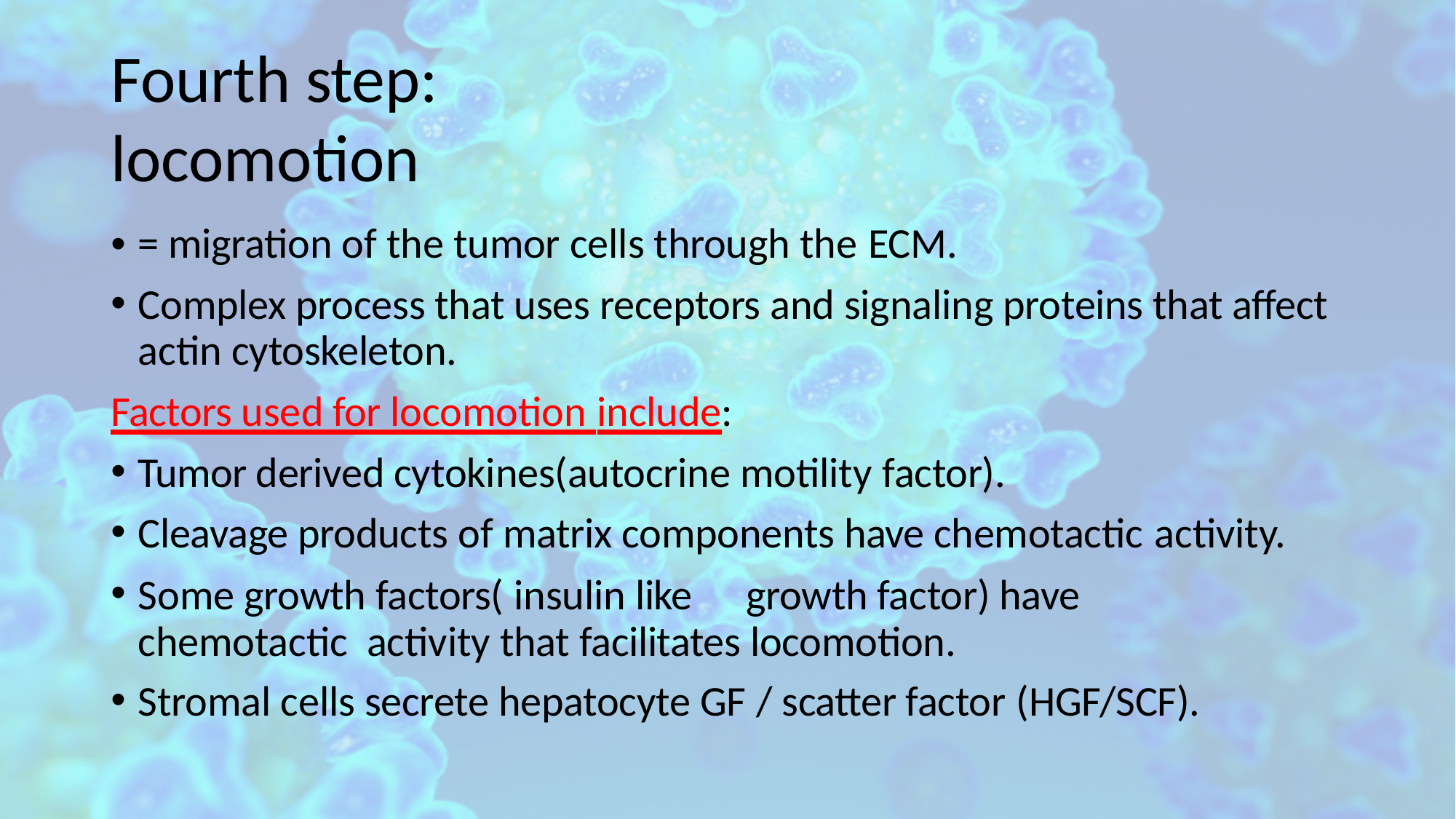

# Fourth step: locomotion
• = migration of the tumor cells through the ECM.
Complex process that uses receptors and signaling proteins that affect  actin cytoskeleton.
Factors used for locomotion include:
Tumor derived cytokines(autocrine motility factor).
Cleavage products of matrix components have chemotactic activity.
Some growth factors( insulin like	growth factor) have chemotactic  activity that facilitates locomotion.
Stromal cells secrete hepatocyte GF / scatter factor (HGF/SCF).